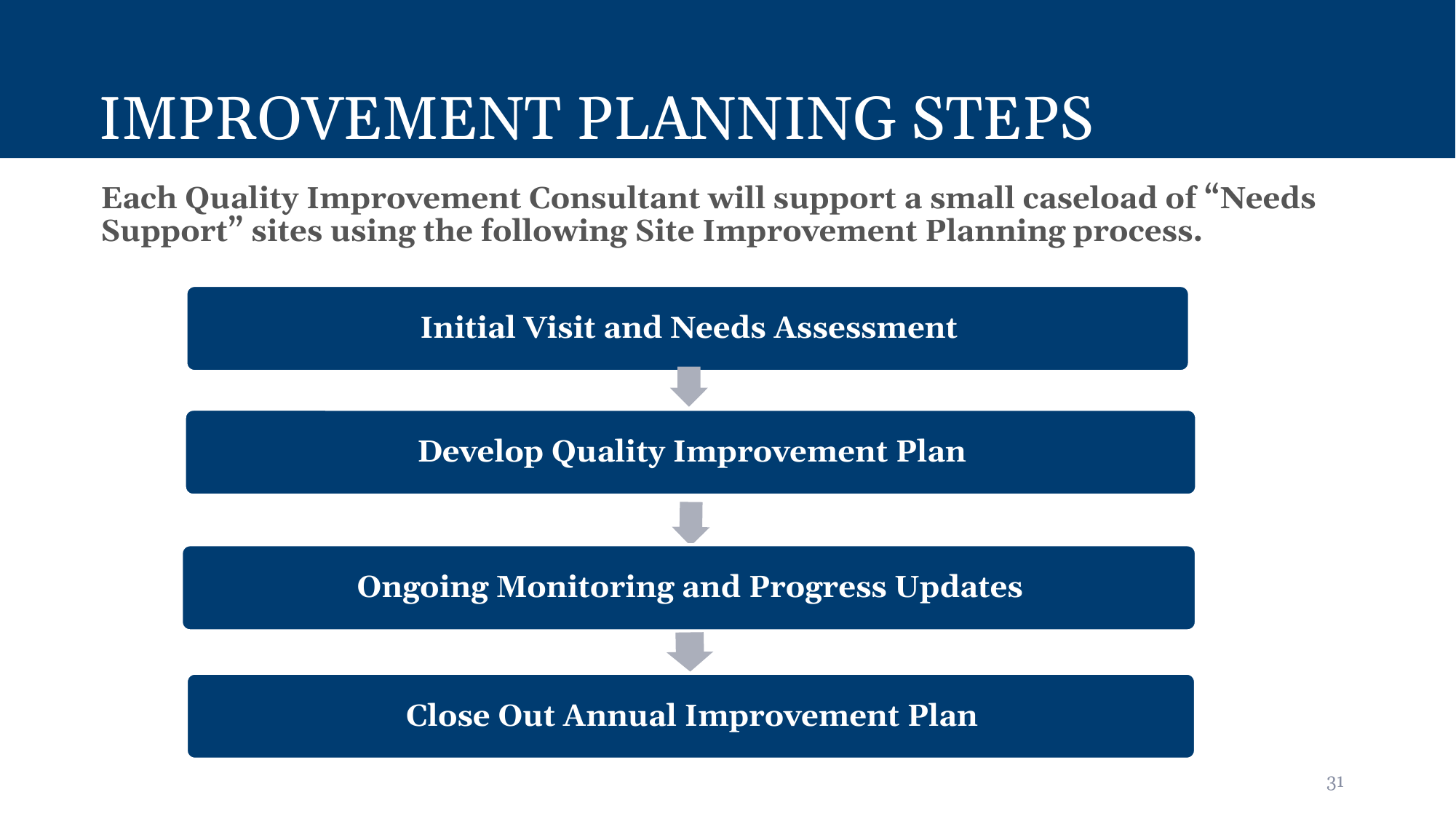

# Improvement Planning Steps
Each Quality Improvement Consultant will support a small caseload of “Needs Support” sites using the following Site Improvement Planning process.
Initial Visit and Needs Assessment

Develop Quality Improvement Plan

Ongoing Monitoring and Progress Updates

Close Out Annual Improvement Plan
31